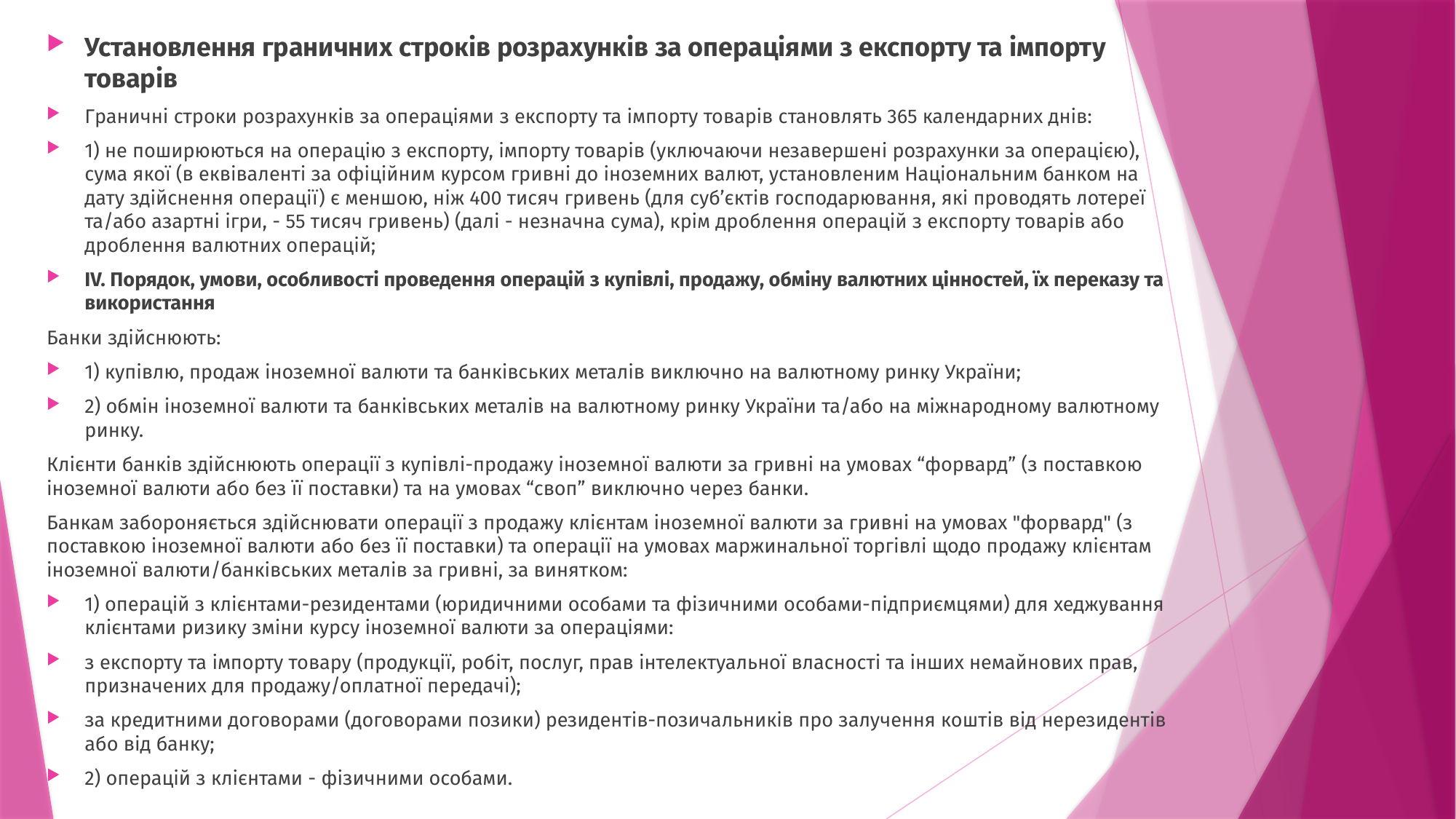

Установлення граничних строків розрахунків за операціями з експорту та імпорту товарів
Граничні строки розрахунків за операціями з експорту та імпорту товарів становлять 365 календарних днів:
1) не поширюються на операцію з експорту, імпорту товарів (уключаючи незавершені розрахунки за операцією), сума якої (в еквіваленті за офіційним курсом гривні до іноземних валют, установленим Національним банком на дату здійснення операції) є меншою, ніж 400 тисяч гривень (для суб’єктів господарювання, які проводять лотереї та/або азартні ігри, - 55 тисяч гривень) (далі - незначна сума), крім дроблення операцій з експорту товарів або дроблення валютних операцій;
IV. Порядок, умови, особливості проведення операцій з купівлі, продажу, обміну валютних цінностей, їх переказу та використання
Банки здійснюють:
1) купівлю, продаж іноземної валюти та банківських металів виключно на валютному ринку України;
2) обмін іноземної валюти та банківських металів на валютному ринку України та/або на міжнародному валютному ринку.
Клієнти банків здійснюють операції з купівлі-продажу іноземної валюти за гривні на умовах “форвард” (з поставкою іноземної валюти або без її поставки) та на умовах “своп” виключно через банки.
Банкам забороняється здійснювати операції з продажу клієнтам іноземної валюти за гривні на умовах "форвард" (з поставкою іноземної валюти або без її поставки) та операції на умовах маржинальної торгівлі щодо продажу клієнтам іноземної валюти/банківських металів за гривні, за винятком:
1) операцій з клієнтами-резидентами (юридичними особами та фізичними особами-підприємцями) для хеджування клієнтами ризику зміни курсу іноземної валюти за операціями:
з експорту та імпорту товару (продукції, робіт, послуг, прав інтелектуальної власності та інших немайнових прав, призначених для продажу/оплатної передачі);
за кредитними договорами (договорами позики) резидентів-позичальників про залучення коштів від нерезидентів або від банку;
2) операцій з клієнтами - фізичними особами.